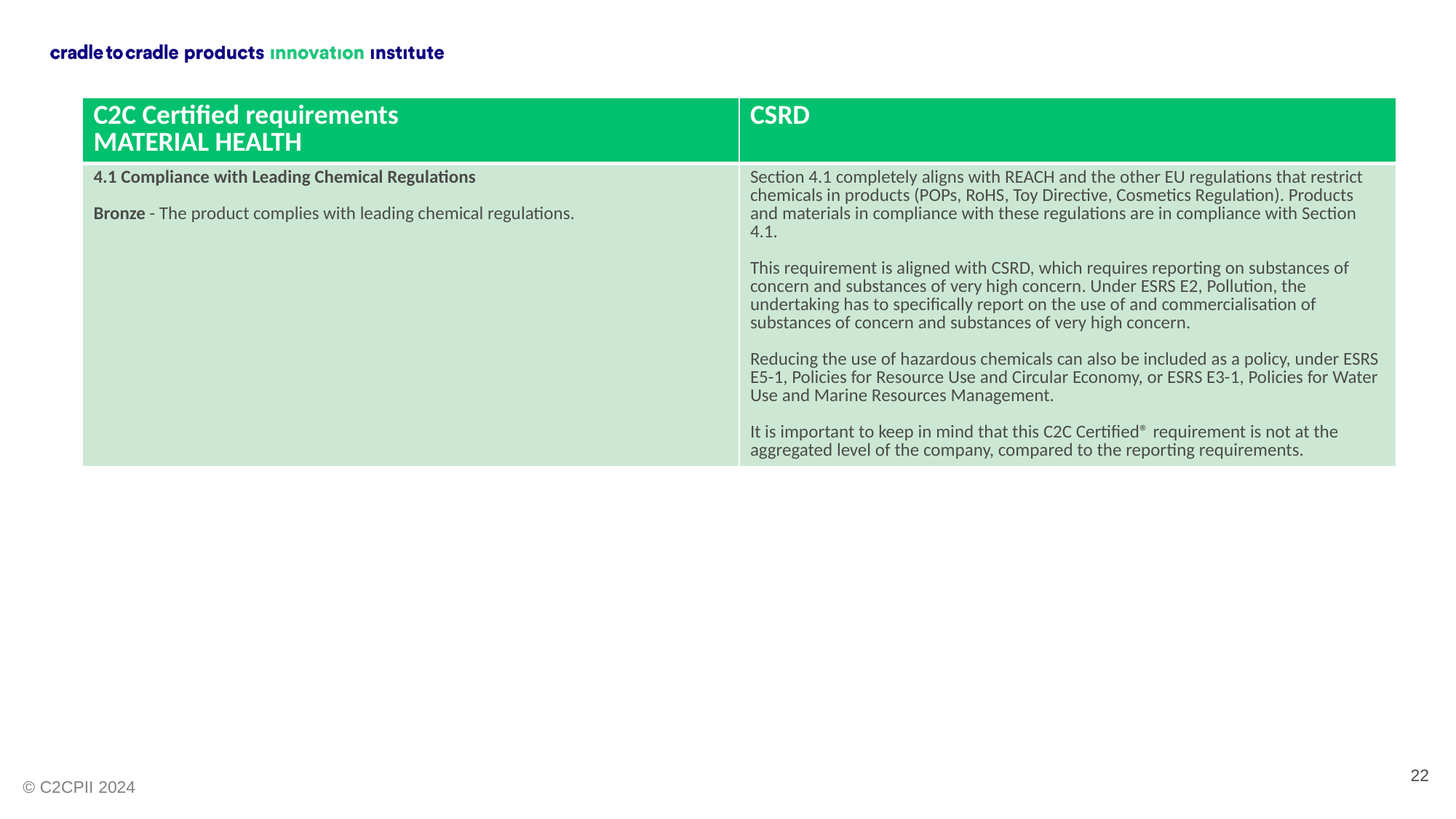

| C2C Certified requirements MATERIAL HEALTH | CSRD |
| --- | --- |
| 4.1 Compliance with Leading Chemical Regulations Bronze - The product complies with leading chemical regulations. | Section 4.1 completely aligns with REACH and the other EU regulations that restrict chemicals in products (POPs, RoHS, Toy Directive, Cosmetics Regulation). Products and materials in compliance with these regulations are in compliance with Section 4.1. This requirement is aligned with CSRD, which requires reporting on substances of concern and substances of very high concern. Under ESRS E2, Pollution, the undertaking has to specifically report on the use of and commercialisation of substances of concern and substances of very high concern. Reducing the use of hazardous chemicals can also be included as a policy, under ESRS E5-1, Policies for Resource Use and Circular Economy, or ESRS E3-1, Policies for Water Use and Marine Resources Management. It is important to keep in mind that this C2C Certified® requirement is not at the aggregated level of the company, compared to the reporting requirements. |
22